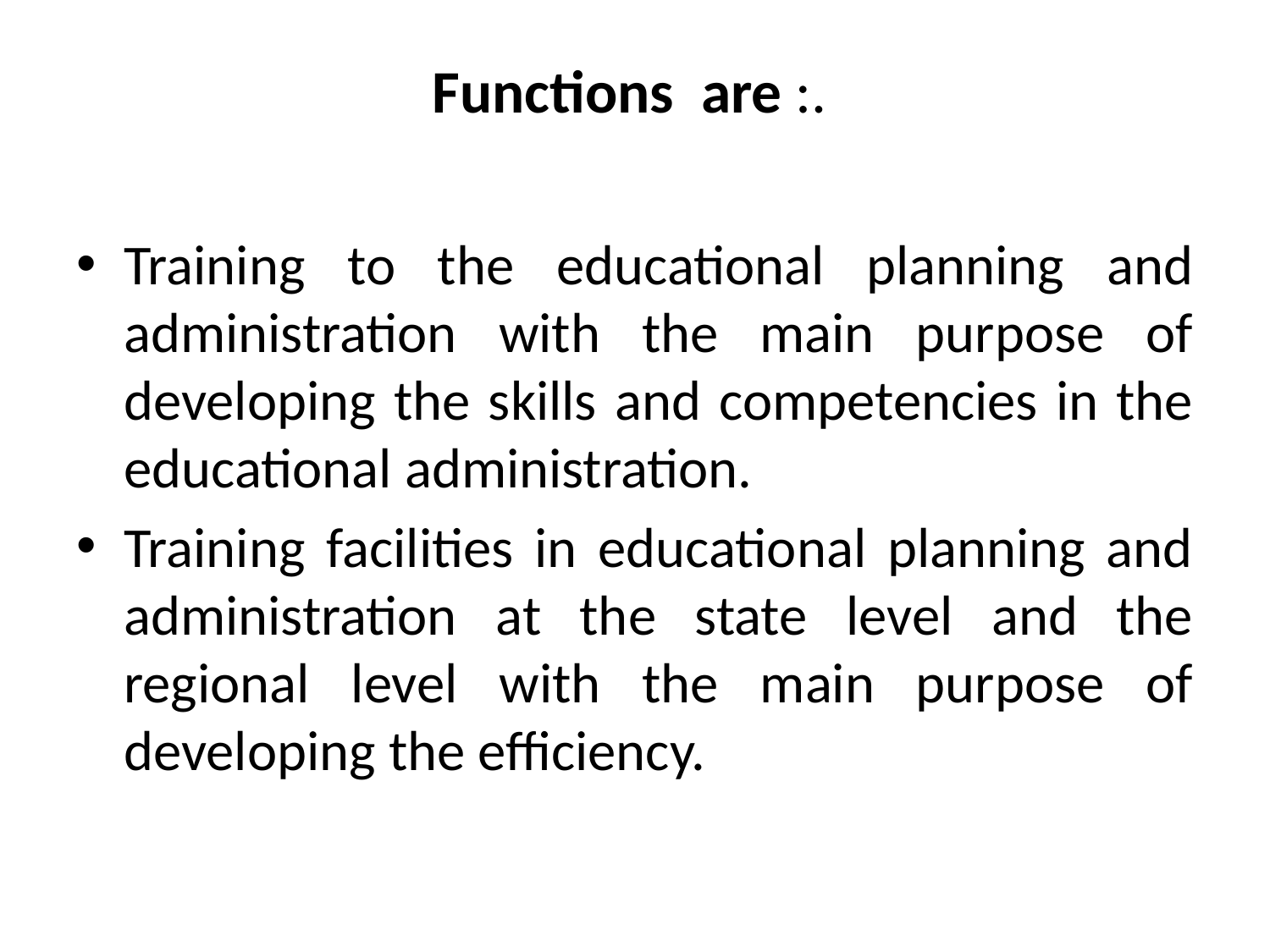

# Functions  are :.
Training to the educational planning and administration with the main purpose of developing the skills and competencies in the educational administration.
Training facilities in educational planning and administration at the state level and the regional level with the main purpose of developing the efficiency.